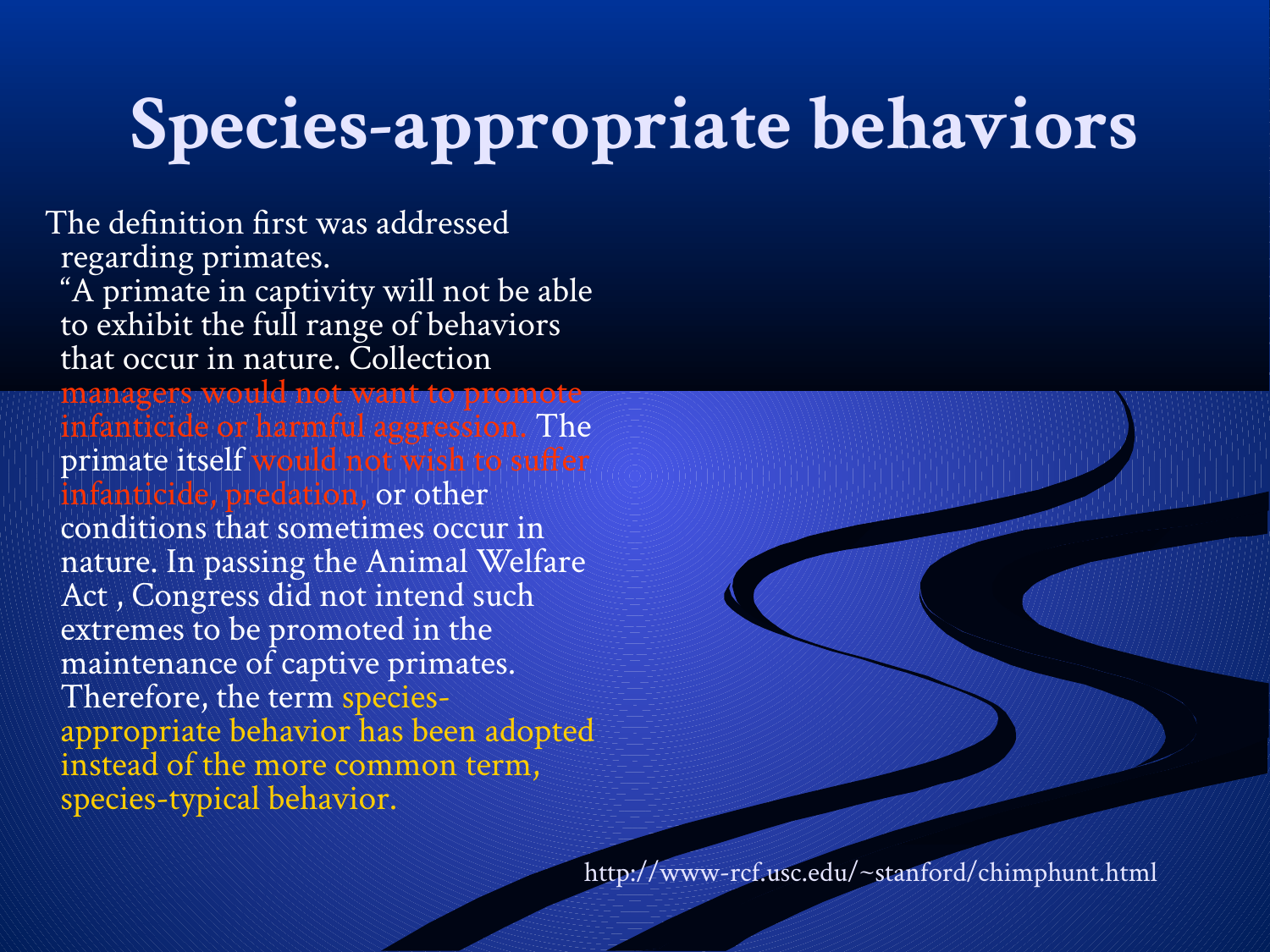

# Species-appropriate behaviors
     The definition first was addressed regarding primates.
“A primate in captivity will not be able to exhibit the full range of behaviors that occur in nature. Collection managers would not want to promote infanticide or harmful aggression. The primate itself would not wish to suffer infanticide, predation, or other conditions that sometimes occur in nature. In passing the Animal Welfare Act , Congress did not intend such extremes to be promoted in the maintenance of captive primates. Therefore, the term species-appropriate behavior has been adopted instead of the more common term, species-typical behavior.

http://www-rcf.usc.edu/~stanford/chimphunt.html